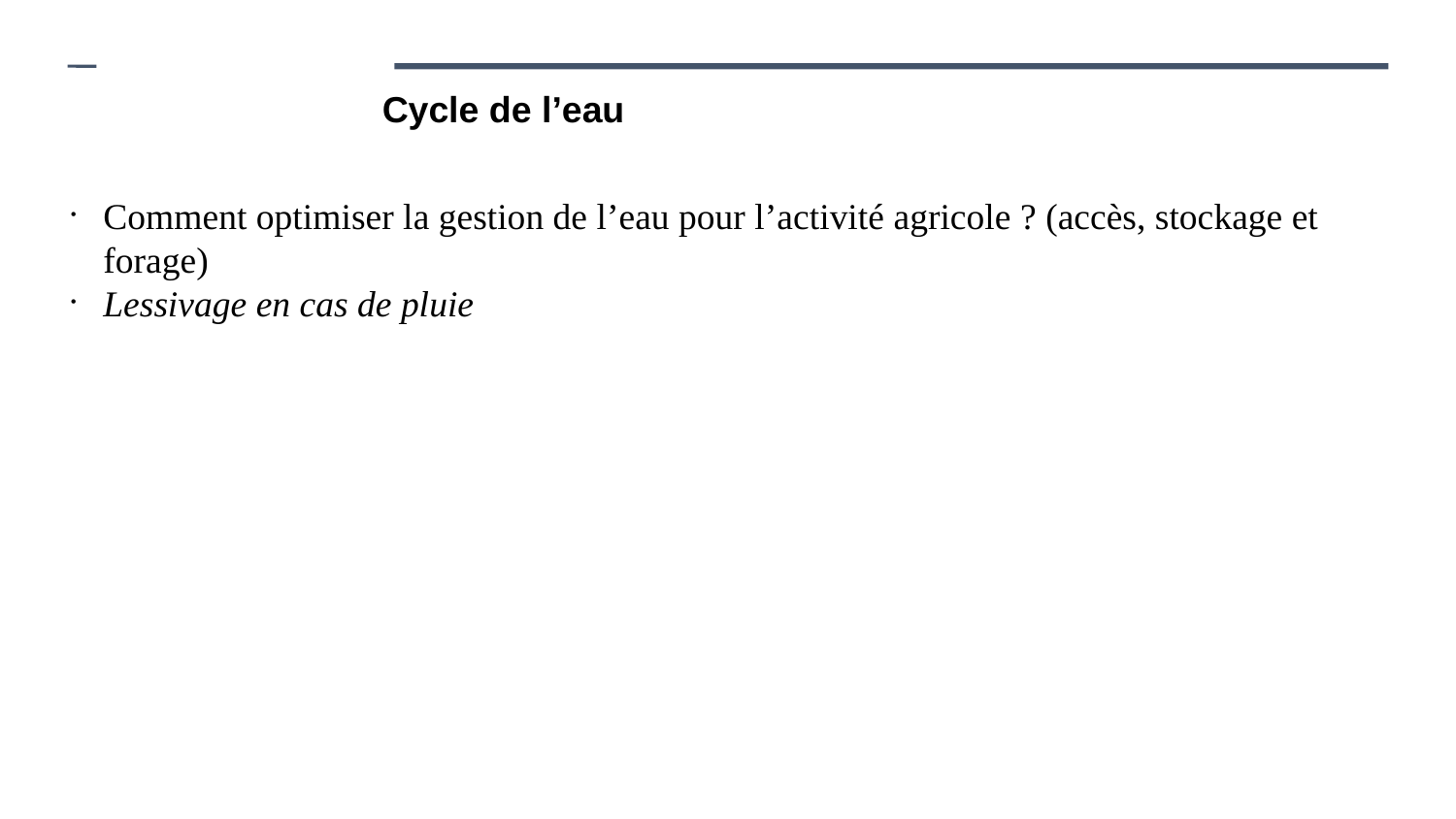

Cycle de l’eau

Comment optimiser la gestion de l’eau pour l’activité agricole ? (accès, stockage et forage)
Lessivage en cas de pluie